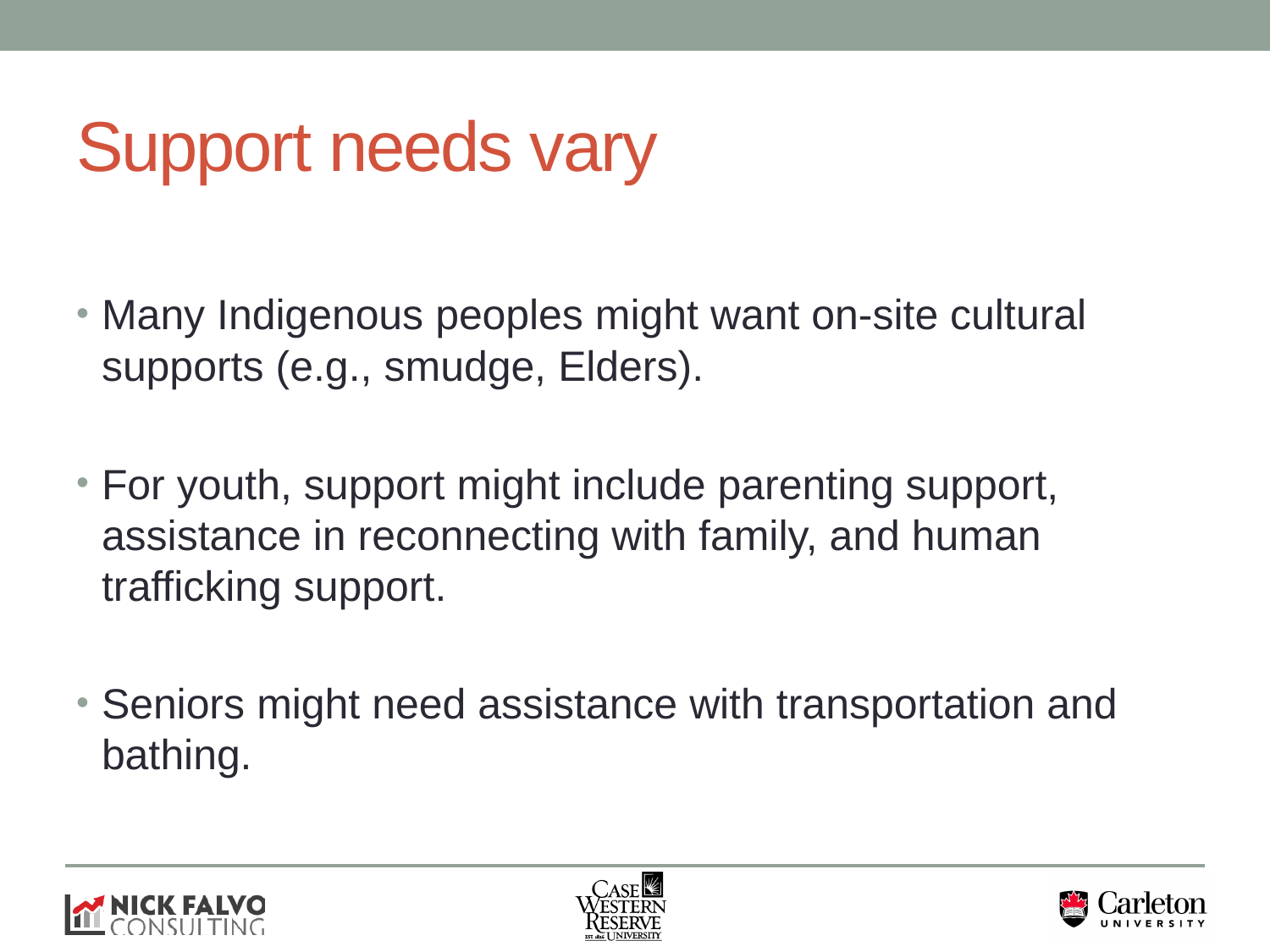

# Support needs vary

Many Indigenous peoples might want on-site cultural supports (e.g., smudge, Elders).

For youth, support might include parenting support, assistance in reconnecting with family, and human trafficking support.

Seniors might need assistance with transportation and bathing.